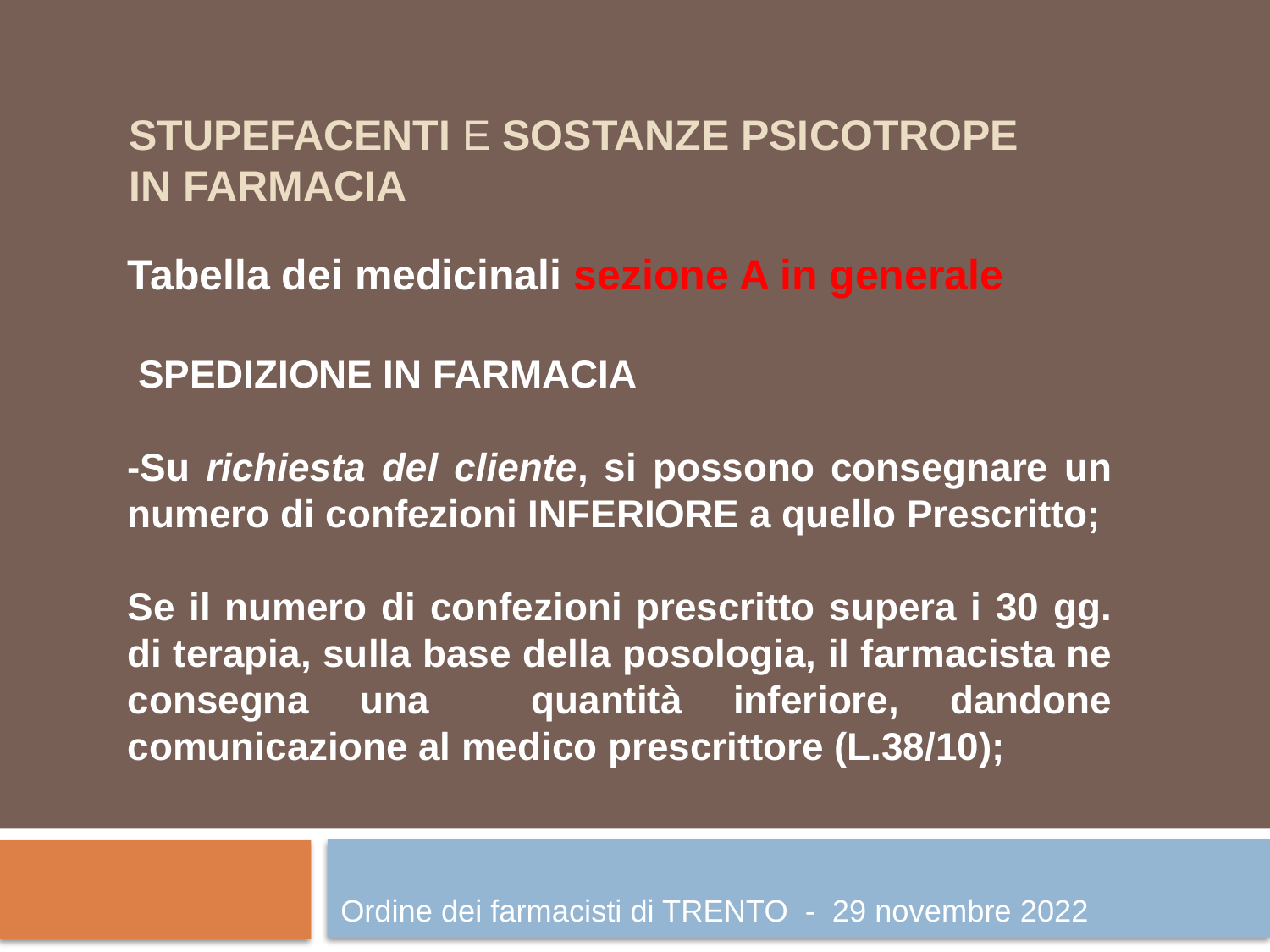

# STUPEFACENTI e SOSTANZE PSICOTROPE in farmacia
Tabella dei medicinali sezione A in generale
 SPEDIZIONE IN FARMACIA

-Su richiesta del cliente, si possono consegnare un numero di confezioni INFERIORE a quello Prescritto;

Se il numero di confezioni prescritto supera i 30 gg. di terapia, sulla base della posologia, il farmacista ne consegna una  quantità inferiore, dandone comunicazione al medico prescrittore (L.38/10);

Ordine dei farmacisti di TRENTO  -  29 novembre 2022